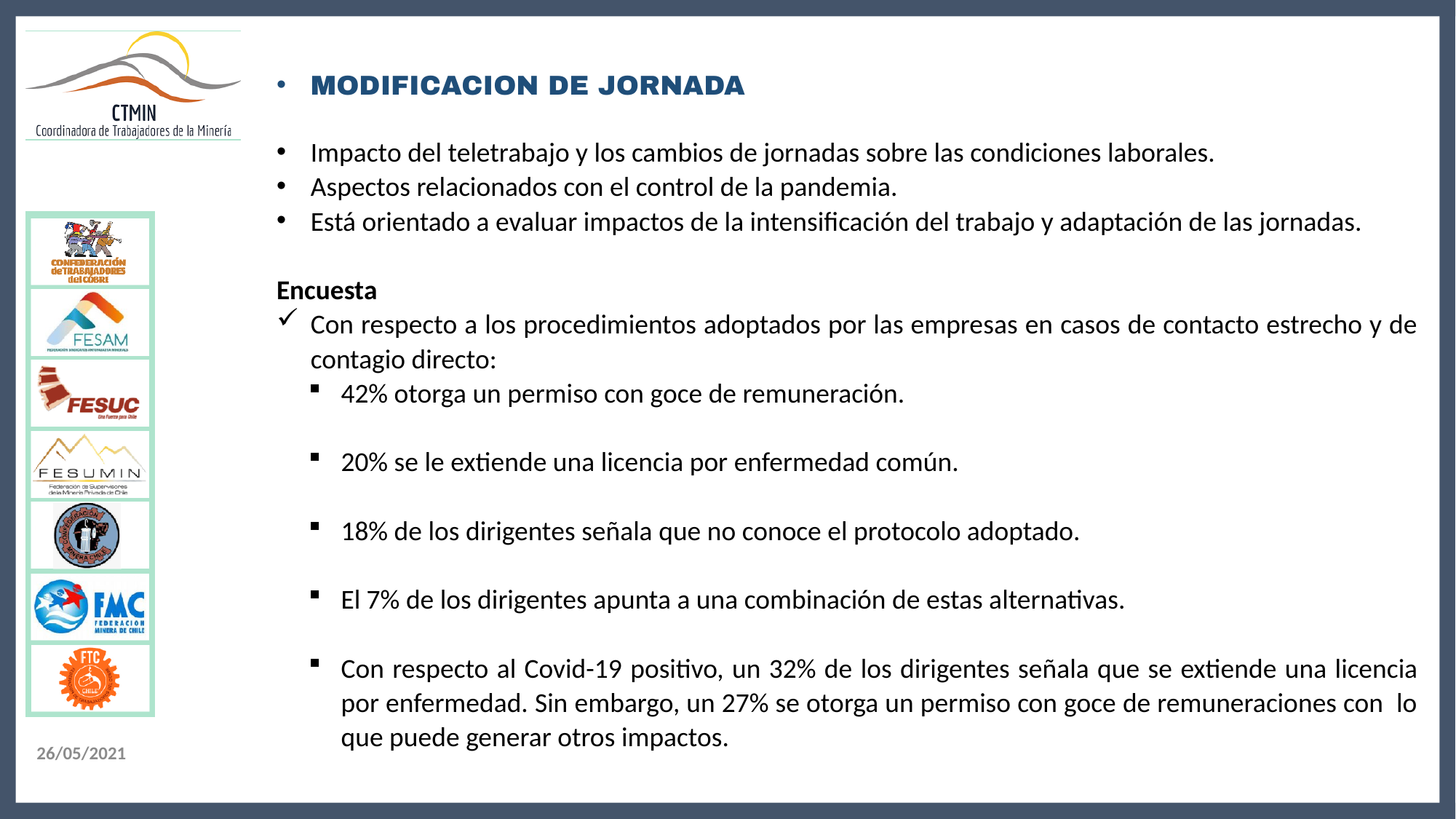

MODIFICACION DE JORNADA

Impacto del teletrabajo y los cambios de jornadas sobre las condiciones laborales.
Aspectos relacionados con el control de la pandemia.
Está orientado a evaluar impactos de la intensificación del trabajo y adaptación de las jornadas.

Encuesta
Con respecto a los procedimientos adoptados por las empresas en casos de contacto estrecho y de contagio directo:
42% otorga un permiso con goce de remuneración.

20% se le extiende una licencia por enfermedad común.

18% de los dirigentes señala que no conoce el protocolo adoptado.

El 7% de los dirigentes apunta a una combinación de estas alternativas.

Con respecto al Covid-19 positivo, un 32% de los dirigentes señala que se extiende una licencia por enfermedad. Sin embargo, un 27% se otorga un permiso con goce de remuneraciones con  lo que puede generar otros impactos.
26/05/2021